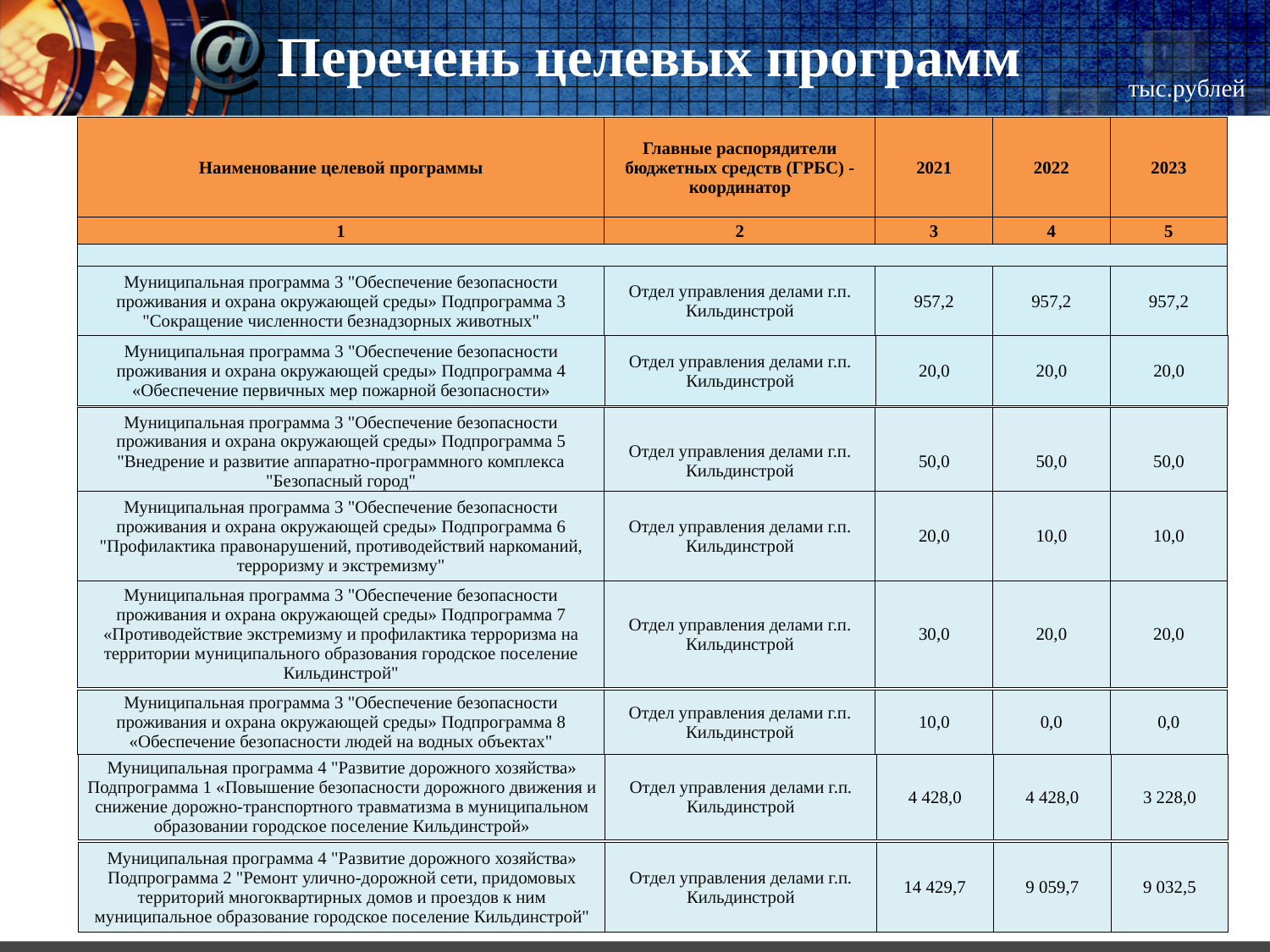

# Перечень целевых программ
тыс.рублей
| Наименование целевой программы | Главные распорядители бюджетных средств (ГРБС) -координатор | 2021 | 2022 | 2023 |
| --- | --- | --- | --- | --- |
| 1 | 2 | 3 | 4 | 5 |
|  |  |  |  |  |
| Муниципальная программа 3 "Обеспечение безопасности проживания и охрана окружающей среды» Подпрограмма 3 "Сокращение численности безнадзорных животных" | Отдел управления делами г.п. Кильдинстрой | 957,2 | 957,2 | 957,2 |
| Муниципальная программа 3 "Обеспечение безопасности проживания и охрана окружающей среды» Подпрограмма 4 «Обеспечение первичных мер пожарной безопасности» | Отдел управления делами г.п. Кильдинстрой | 20,0 | 20,0 | 20,0 |
| --- | --- | --- | --- | --- |
| Муниципальная программа 3 "Обеспечение безопасности проживания и охрана окружающей среды» Подпрограмма 5 "Внедрение и развитие аппаратно-программного комплекса "Безопасный город" | Отдел управления делами г.п. Кильдинстрой | 50,0 | 50,0 | 50,0 |
| --- | --- | --- | --- | --- |
| Муниципальная программа 3 "Обеспечение безопасности проживания и охрана окружающей среды» Подпрограмма 6 "Профилактика правонарушений, противодействий наркоманий, терроризму и экстремизму" | Отдел управления делами г.п. Кильдинстрой | 20,0 | 10,0 | 10,0 |
| --- | --- | --- | --- | --- |
| Муниципальная программа 3 "Обеспечение безопасности проживания и охрана окружающей среды» Подпрограмма 7 «Противодействие экстремизму и профилактика терроризма на территории муниципального образования городское поселение Кильдинстрой" | Отдел управления делами г.п. Кильдинстрой | 30,0 | 20,0 | 20,0 |
| --- | --- | --- | --- | --- |
| Муниципальная программа 3 "Обеспечение безопасности проживания и охрана окружающей среды» Подпрограмма 8 «Обеспечение безопасности людей на водных объектах" | Отдел управления делами г.п. Кильдинстрой | 10,0 | 0,0 | 0,0 |
| --- | --- | --- | --- | --- |
| Муниципальная программа 4 "Развитие дорожного хозяйства» Подпрограмма 1 «Повышение безопасности дорожного движения и снижение дорожно-транспортного травматизма в муниципальном образовании городское поселение Кильдинстрой» | Отдел управления делами г.п. Кильдинстрой | 4 428,0 | 4 428,0 | 3 228,0 |
| --- | --- | --- | --- | --- |
| Муниципальная программа 4 "Развитие дорожного хозяйства» Подпрограмма 2 "Ремонт улично-дорожной сети, придомовых территорий многоквартирных домов и проездов к ним муниципальное образование городское поселение Кильдинстрой" | Отдел управления делами г.п. Кильдинстрой | 14 429,7 | 9 059,7 | 9 032,5 |
| --- | --- | --- | --- | --- |